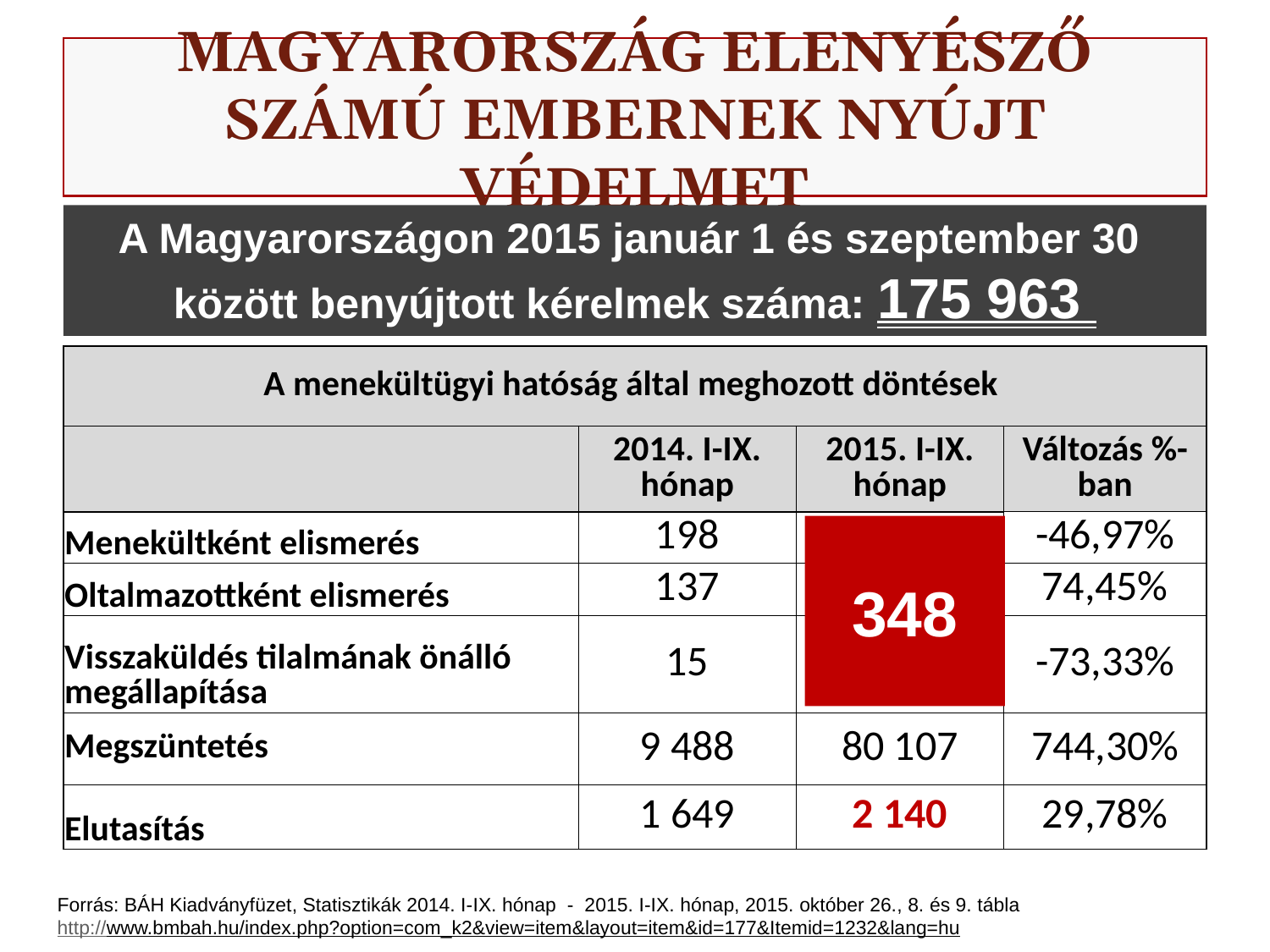

# Magyarország elenyésző számú embernek nyújt védelmet
A Magyarországon 2015 január 1 és szeptember 30
között benyújtott kérelmek száma: 175 963
| A menekültügyi hatóság által meghozott döntések |  |  |  |
| --- | --- | --- | --- |
|  | 2014. I-IX. hónap | 2015. I-IX. hónap | Változás %-ban |
| Menekültként elismerés | 198 | 105 | -46,97% |
| Oltalmazottként elismerés | 137 | 239 | 74,45% |
| Visszaküldés tilalmának önálló megállapítása | 15 | 4 | -73,33% |
| Megszüntetés | 9 488 | 80 107 | 744,30% |
| Elutasítás | 1 649 | 2 140 | 29,78% |

348

Forrás: BÁH Kiadványfüzet, Statisztikák 2014. I-IX. hónap  -  2015. I-IX. hónap, 2015. október 26., 8. és 9. tábla
http://www.bmbah.hu/index.php?option=com_k2&view=item&layout=item&id=177&Itemid=1232&lang=hu